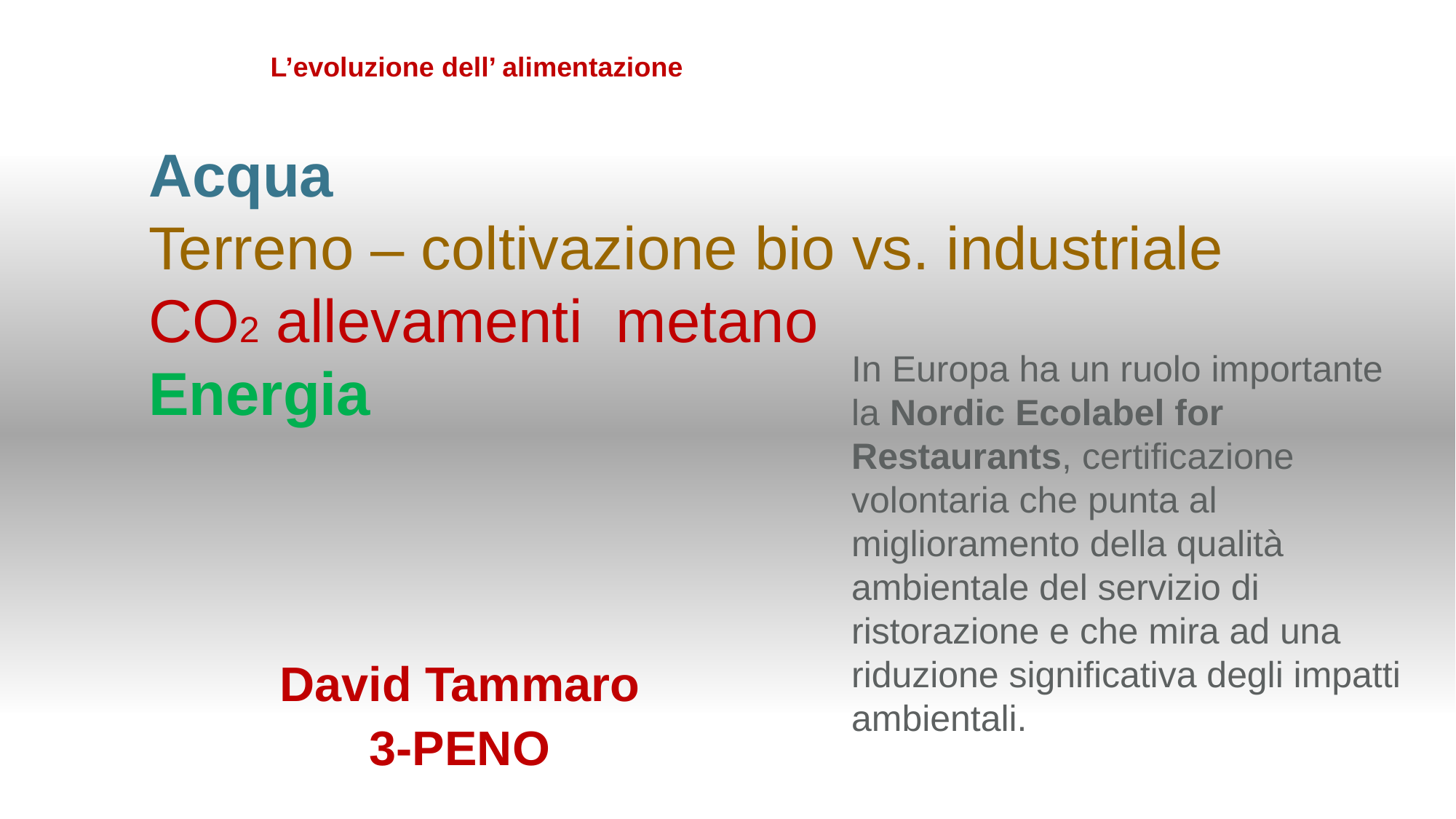

L’evoluzione dell’ alimentazione
Acqua
Terreno – coltivazione bio vs. industriale
CO2 allevamenti  metano
Energia

In Europa ha un ruolo importante la Nordic Ecolabel for Restaurants, certificazione volontaria che punta al miglioramento della qualità ambientale del servizio di ristorazione e che mira ad una riduzione significativa degli impatti ambientali.

# David Tammaro 3-PENO
13